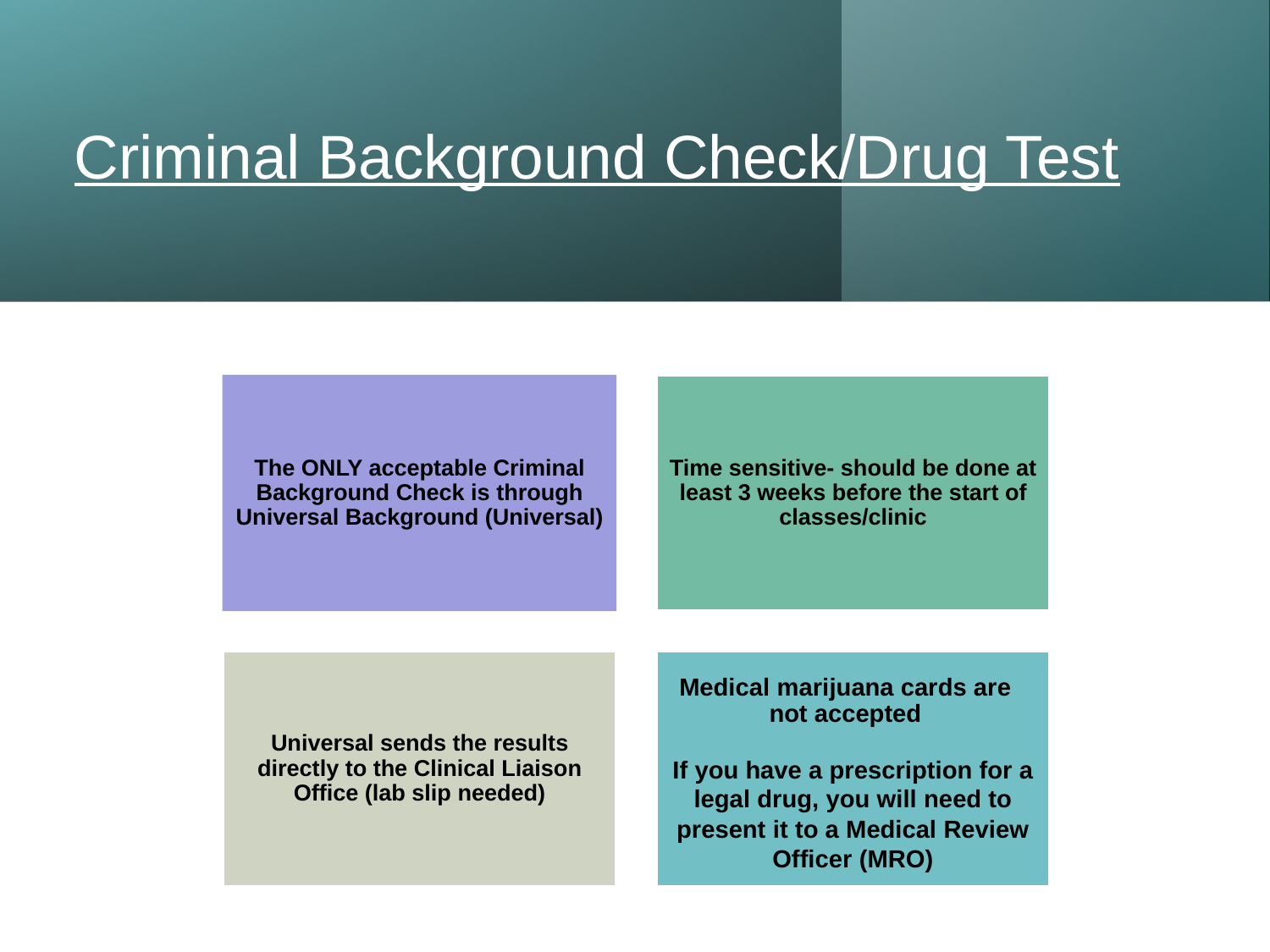

# Criminal Background Check/Drug Test
The ONLY acceptable Criminal Background Check is through Universal Background (Universal)

Time sensitive- should be done at least 3 weeks before the start of classes/clinic

Universal sends the results directly to the Clinical Liaison Office (lab slip needed)

If you have a prescription for a legal drug, you will need to present it to a Medical Review Officer (MRO)
Medical marijuana cards are not accepted